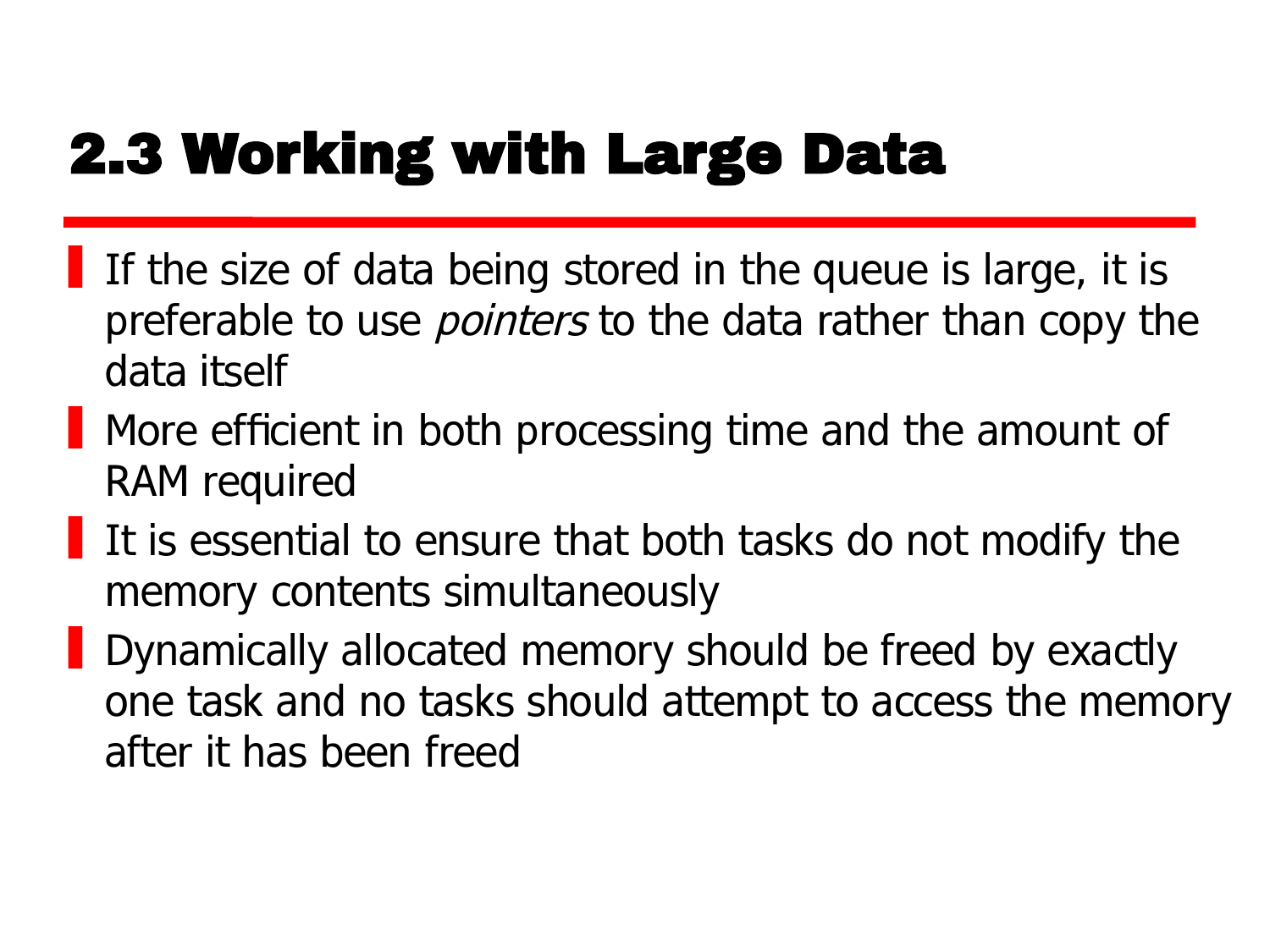

# 2.3 Working with Large Data
If the size of data being stored in the queue is large, it is preferable to use pointers to the data rather than copy the data itself
More efficient in both processing time and the amount of RAM required
It is essential to ensure that both tasks do not modify the memory contents simultaneously
Dynamically allocated memory should be freed by exactly one task and no tasks should attempt to access the memory after it has been freed